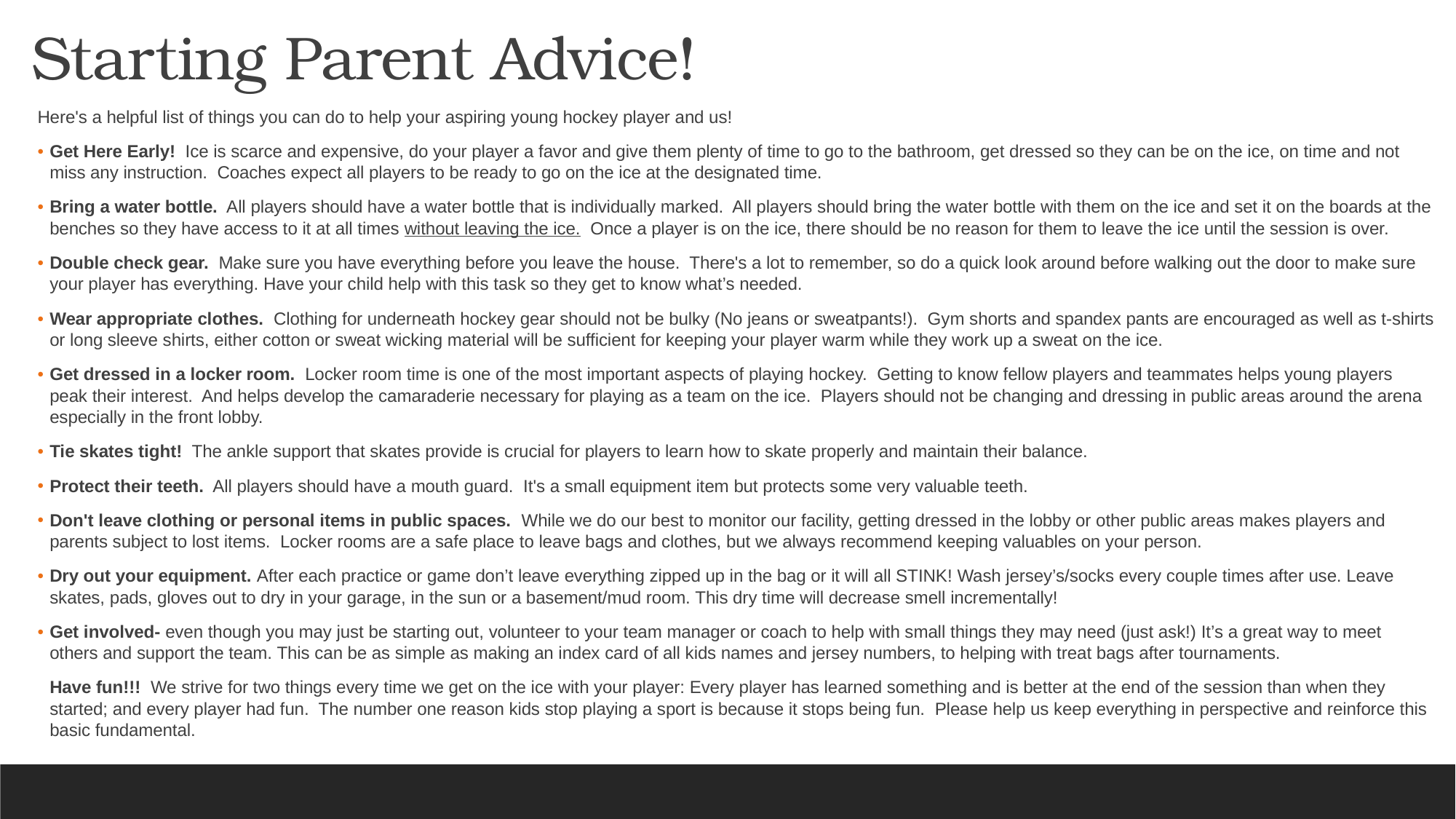

Starting Parent Advice!
Here's a helpful list of things you can do to help your aspiring young hockey player and us!
Get Here Early!  Ice is scarce and expensive, do your player a favor and give them plenty of time to go to the bathroom, get dressed so they can be on the ice, on time and not miss any instruction.  Coaches expect all players to be ready to go on the ice at the designated time.
Bring a water bottle.  All players should have a water bottle that is individually marked.  All players should bring the water bottle with them on the ice and set it on the boards at the benches so they have access to it at all times without leaving the ice.  Once a player is on the ice, there should be no reason for them to leave the ice until the session is over.
Double check gear.  Make sure you have everything before you leave the house.  There's a lot to remember, so do a quick look around before walking out the door to make sure your player has everything. Have your child help with this task so they get to know what’s needed.
Wear appropriate clothes.  Clothing for underneath hockey gear should not be bulky (No jeans or sweatpants!).  Gym shorts and spandex pants are encouraged as well as t-shirts or long sleeve shirts, either cotton or sweat wicking material will be sufficient for keeping your player warm while they work up a sweat on the ice.
Get dressed in a locker room.  Locker room time is one of the most important aspects of playing hockey.  Getting to know fellow players and teammates helps young players peak their interest.  And helps develop the camaraderie necessary for playing as a team on the ice.  Players should not be changing and dressing in public areas around the arena especially in the front lobby.
Tie skates tight!  The ankle support that skates provide is crucial for players to learn how to skate properly and maintain their balance.
Protect their teeth.  All players should have a mouth guard.  It's a small equipment item but protects some very valuable teeth.
Don't leave clothing or personal items in public spaces.  While we do our best to monitor our facility, getting dressed in the lobby or other public areas makes players and parents subject to lost items.  Locker rooms are a safe place to leave bags and clothes, but we always recommend keeping valuables on your person.
Dry out your equipment. After each practice or game don’t leave everything zipped up in the bag or it will all STINK! Wash jersey’s/socks every couple times after use. Leave skates, pads, gloves out to dry in your garage, in the sun or a basement/mud room. This dry time will decrease smell incrementally!
Get involved- even though you may just be starting out, volunteer to your team manager or coach to help with small things they may need (just ask!) It’s a great way to meet others and support the team. This can be as simple as making an index card of all kids names and jersey numbers, to helping with treat bags after tournaments.
Have fun!!!  We strive for two things every time we get on the ice with your player: Every player has learned something and is better at the end of the session than when they started; and every player had fun.  The number one reason kids stop playing a sport is because it stops being fun.  Please help us keep everything in perspective and reinforce this basic fundamental.